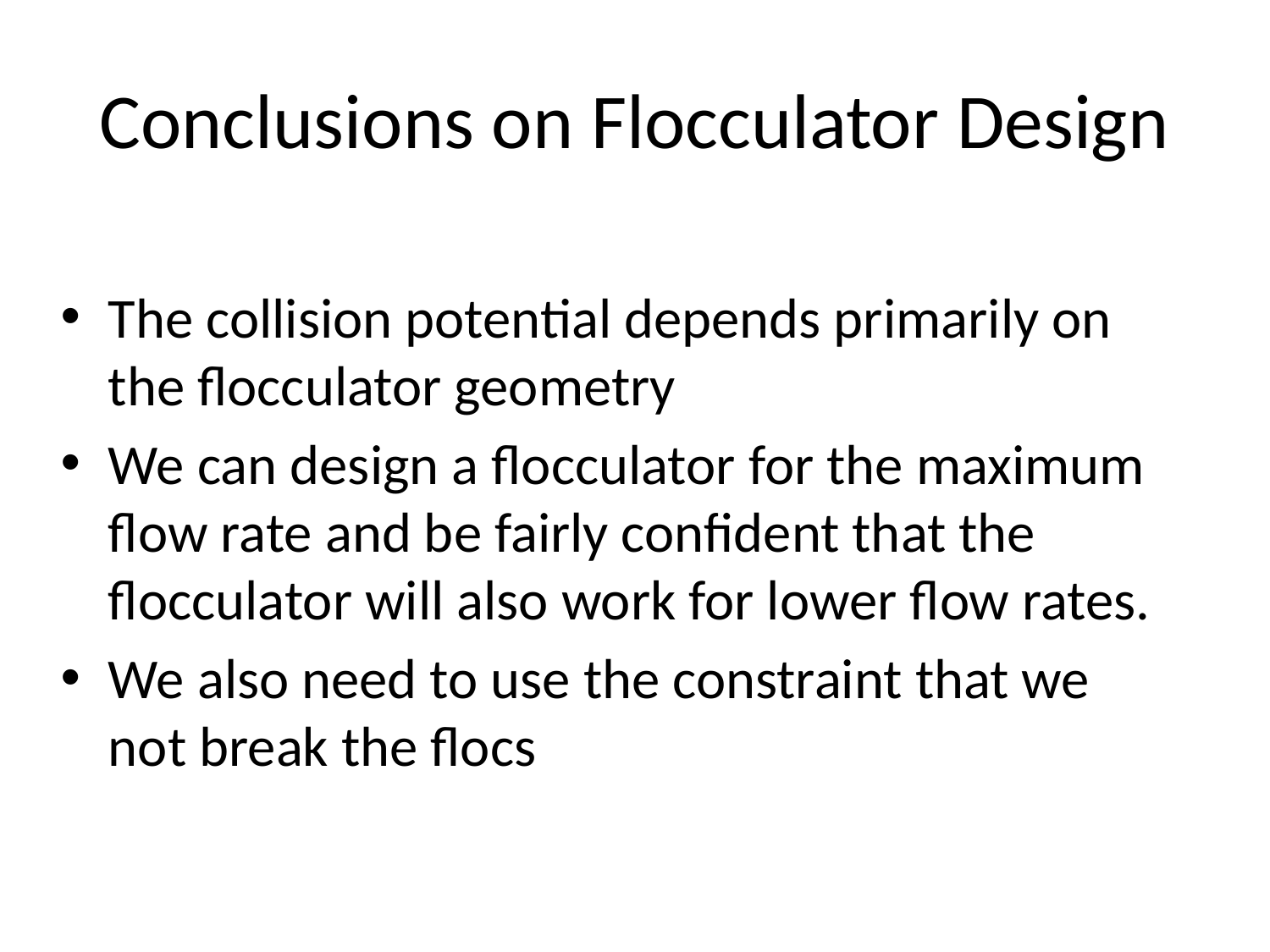

# Conclusions on Flocculator Design
The collision potential depends primarily on the flocculator geometry
We can design a flocculator for the maximum flow rate and be fairly confident that the flocculator will also work for lower flow rates.
We also need to use the constraint that we not break the flocs